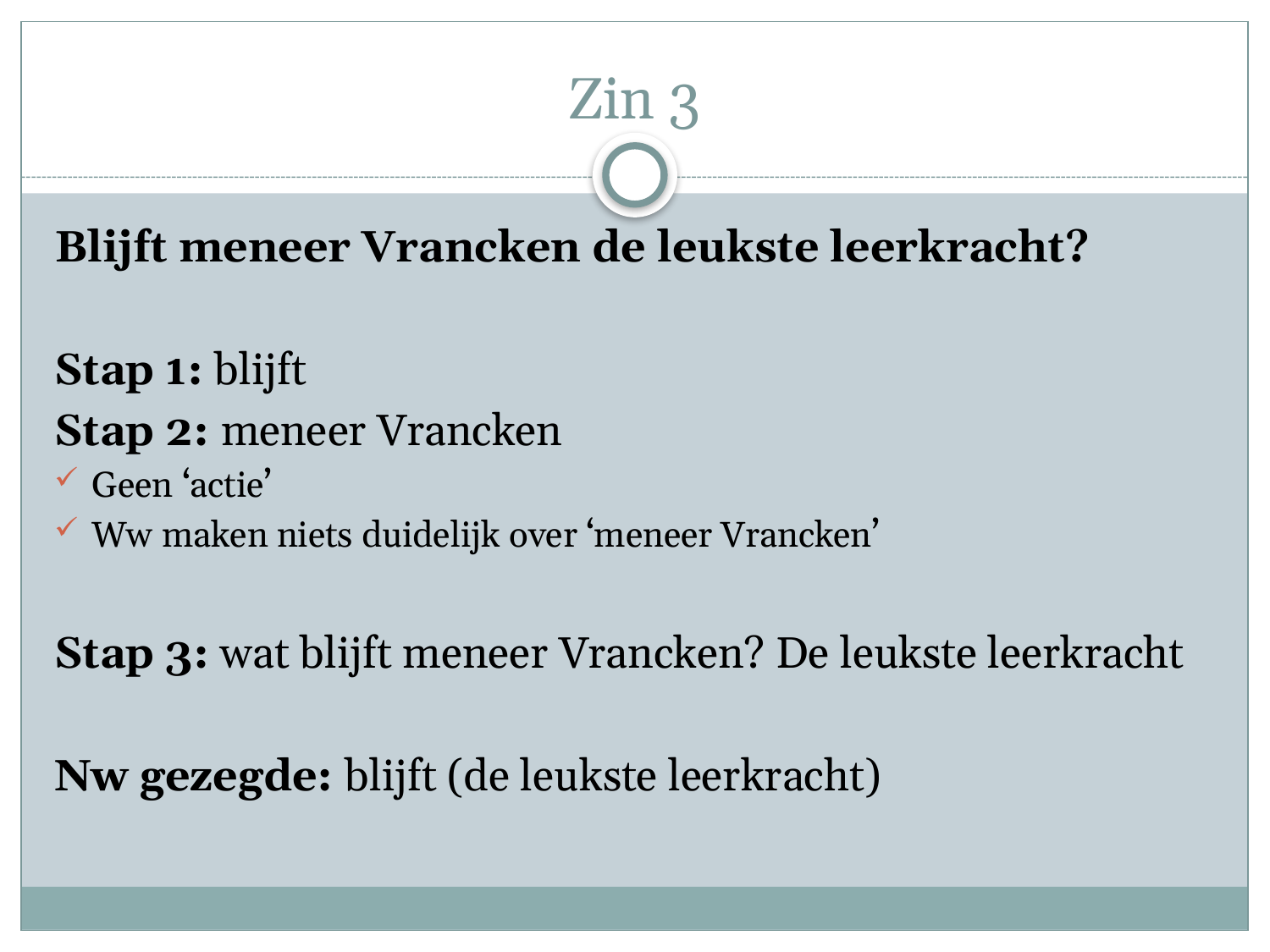

# Zin 3
Blijft meneer Vrancken de leukste leerkracht?

Stap 1: blijft
Stap 2: meneer Vrancken
Geen ‘actie’
Ww maken niets duidelijk over ‘meneer Vrancken’

Stap 3: wat blijft meneer Vrancken? De leukste leerkracht

Nw gezegde: blijft (de leukste leerkracht)